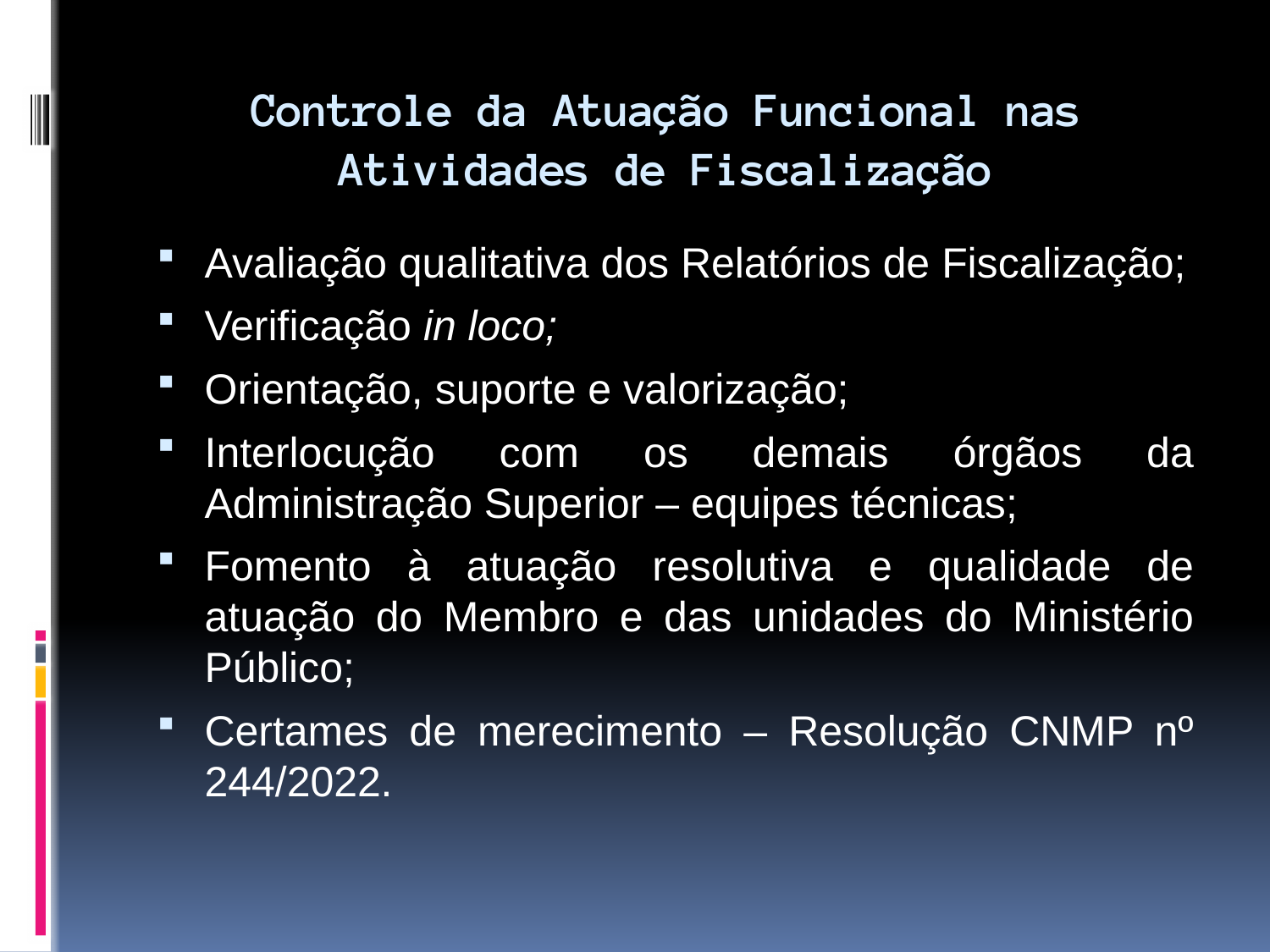

# Controle da Atuação Funcional nas Atividades de Fiscalização

Avaliação qualitativa dos Relatórios de Fiscalização;
Verificação in loco;
Orientação, suporte e valorização;
Interlocução com os demais órgãos da Administração Superior – equipes técnicas;
Fomento à atuação resolutiva e qualidade de atuação do Membro e das unidades do Ministério Público;
Certames de merecimento – Resolução CNMP nº 244/2022.